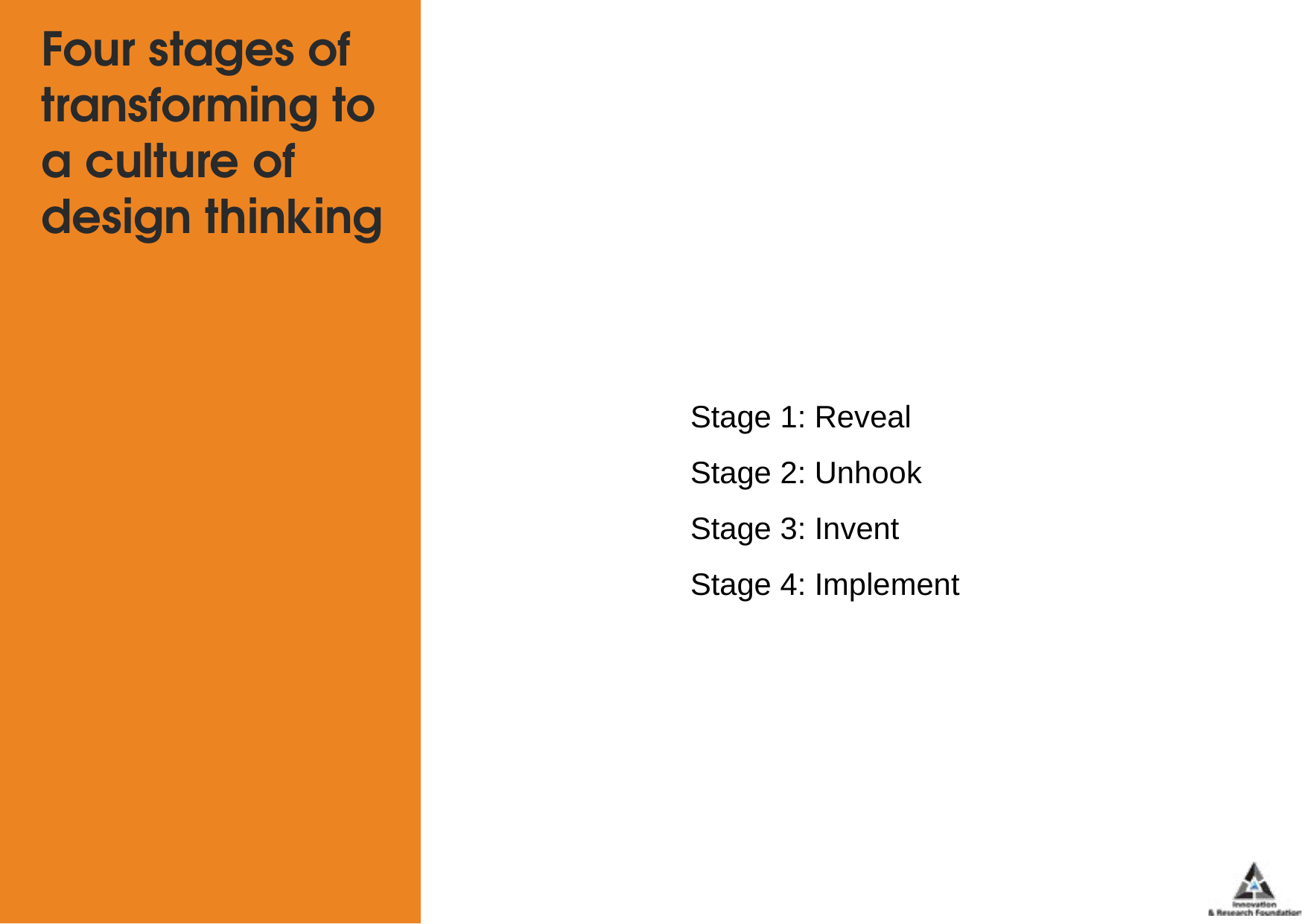

# Four stages of transforming to a culture of design thinking
Stage 1: Reveal
Stage 2: Unhook
Stage 3: Invent
Stage 4: Implement